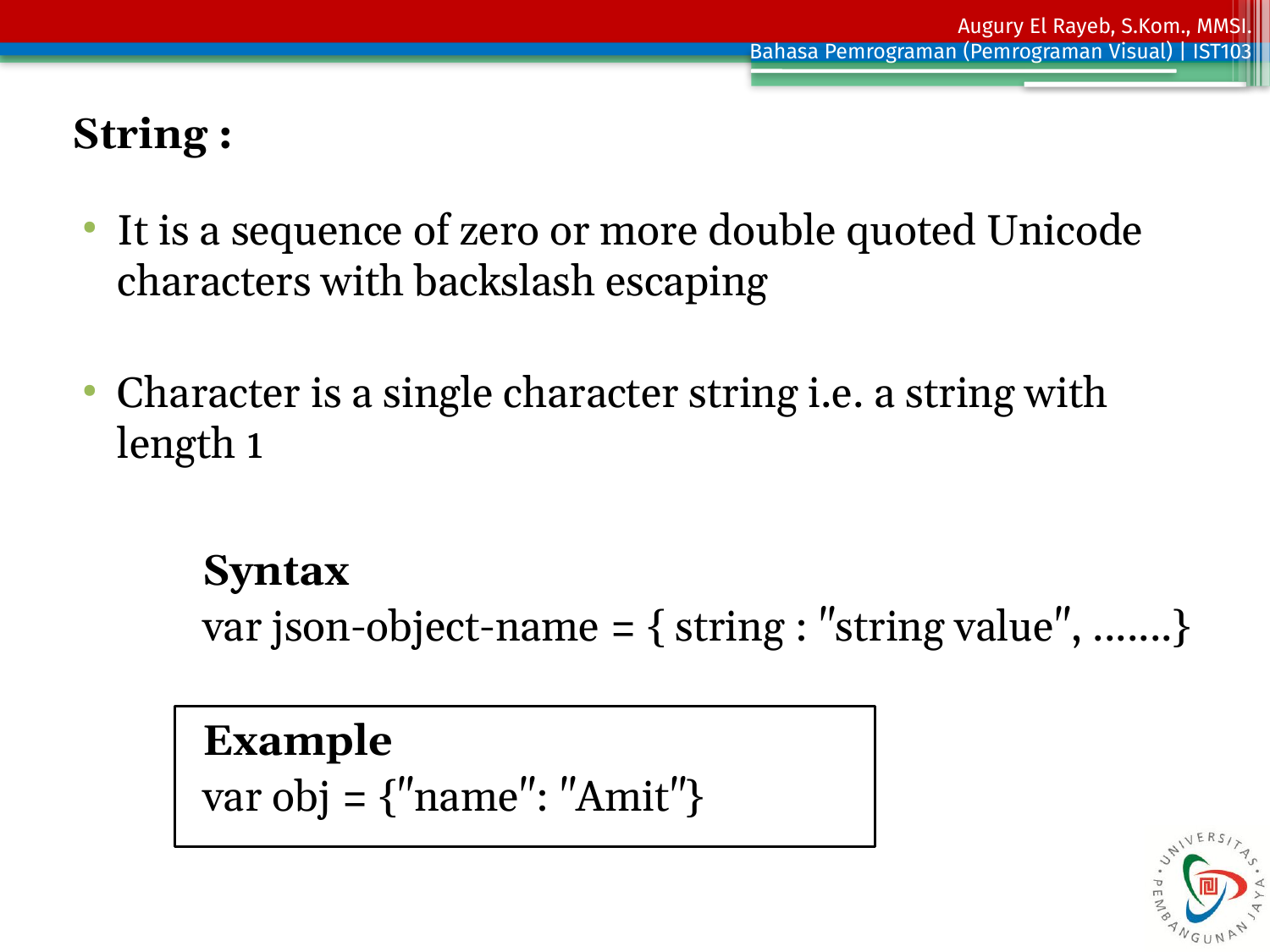

String :
It is a sequence of zero or more double quoted Unicode characters with backslash escaping

Character is a single character string i.e. a string with length 1
Syntax
var json-object-name = { string : "string value", .......}
Example
var obj = {"name": "Amit"}